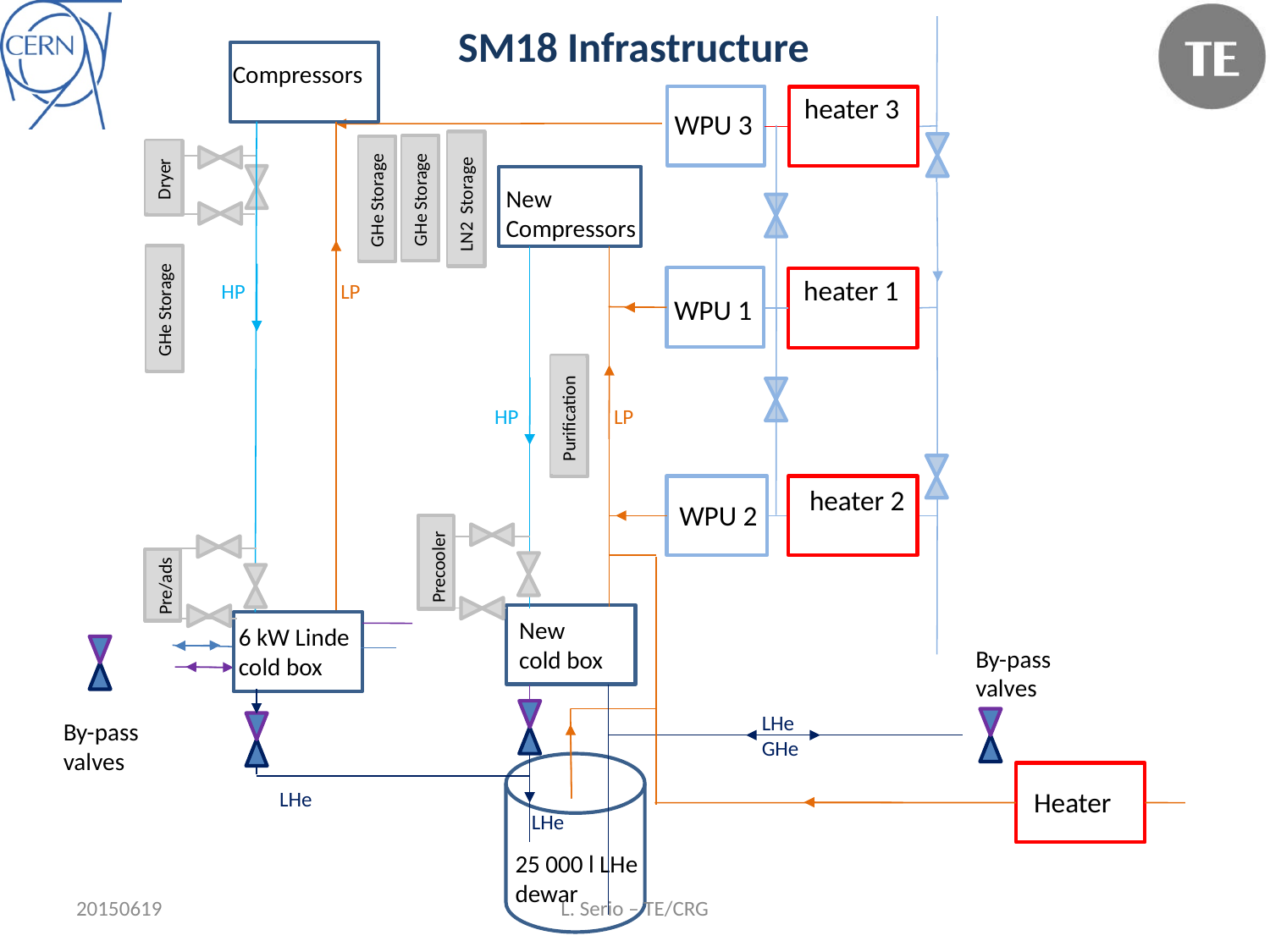

SM18 Infrastructure

Compressors
heater 3

WPU 3

LN2  Storage

GHe Storage

GHe Storage

Dryer

New Compressors
HP
LP

New
cold box

LHe

GHe Storage
heater 1

HP
LP
WPU 1
Purification

heater 2
WPU 2

Precooler

Pre/ads

6 kW Linde
cold box

By-pass valves
LHe
GHe

By-pass valves

Heater
LHe
25 000 l LHe
dewar
20150619
L. Serio – TE/CRG